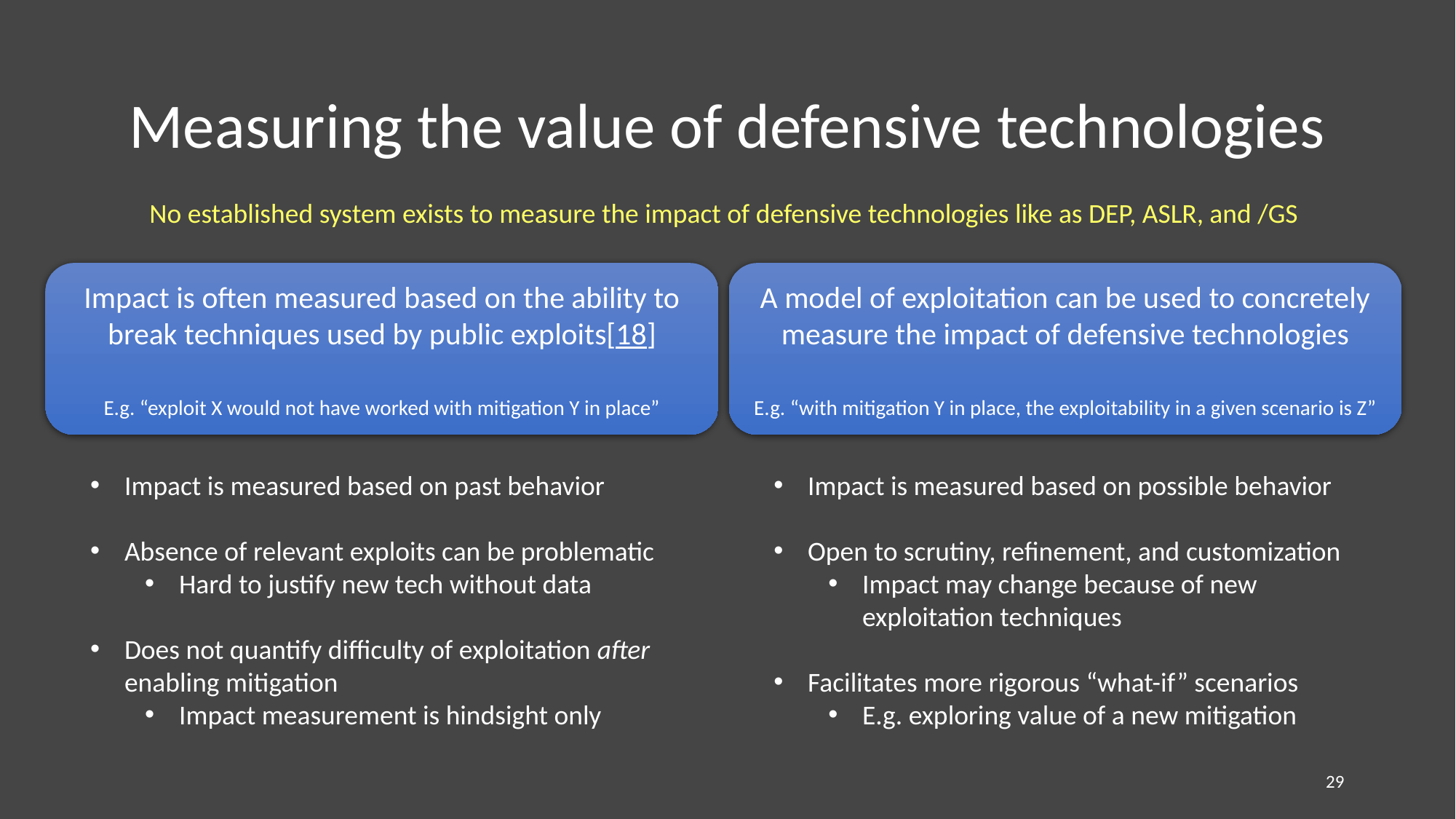

# Measuring the value of defensive technologies
No established system exists to measure the impact of defensive technologies like as DEP, ASLR, and /GS
A model of exploitation can be used to concretely measure the impact of defensive technologies

E.g. “with mitigation Y in place, the exploitability in a given scenario is Z”
Impact is measured based on possible behavior

Open to scrutiny, refinement, and customization
Impact may change because of new exploitation techniques

Facilitates more rigorous “what-if” scenarios
E.g. exploring value of a new mitigation
Impact is often measured based on the ability to break techniques used by public exploits[18]

E.g. “exploit X would not have worked with mitigation Y in place”
Impact is measured based on past behavior

Absence of relevant exploits can be problematic
Hard to justify new tech without data

Does not quantify difficulty of exploitation after enabling mitigation
Impact measurement is hindsight only
29